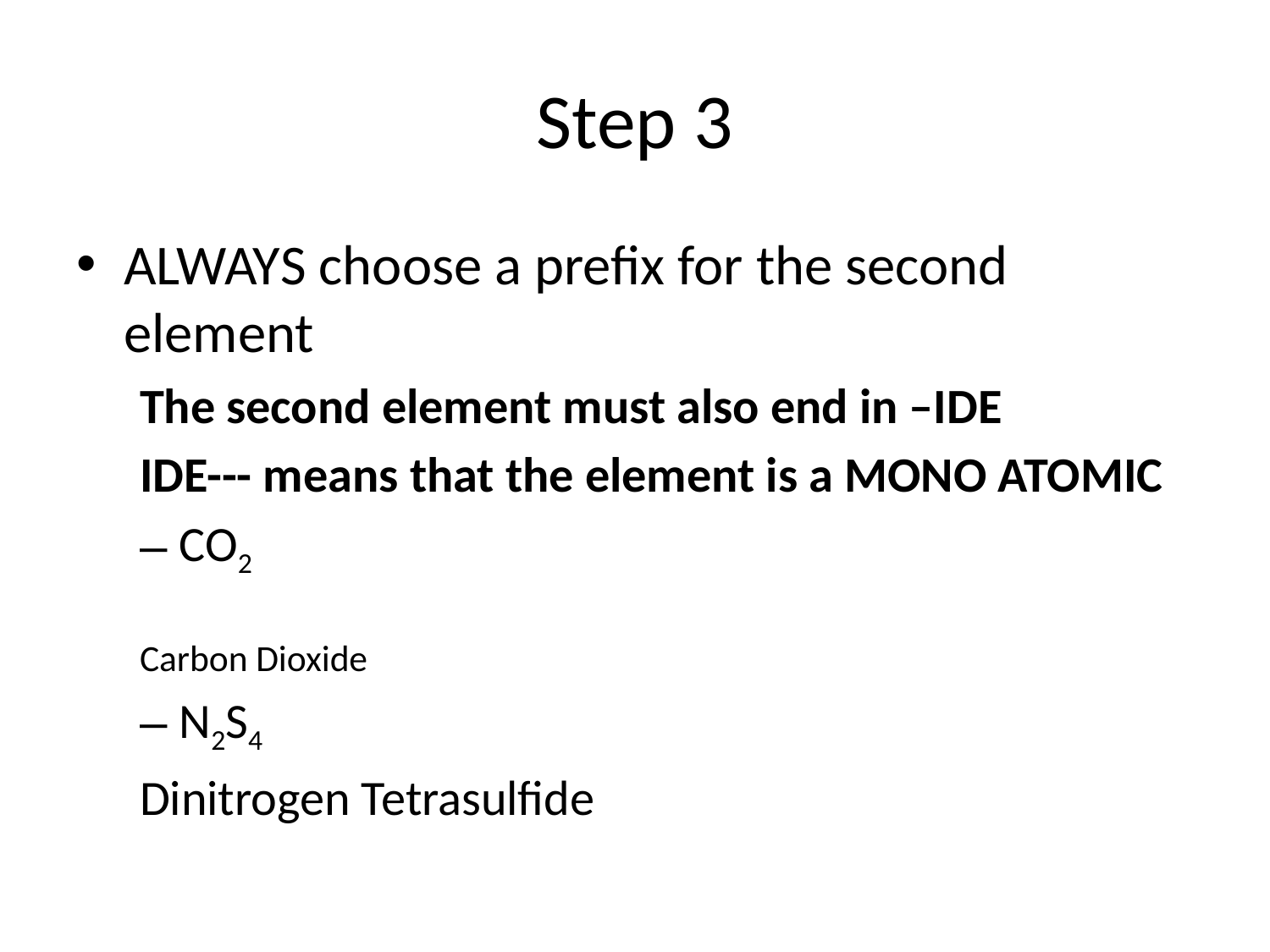

# Step 3
ALWAYS choose a prefix for the second element
The second element must also end in –IDE
IDE--- means that the element is a MONO ATOMIC
CO2
Carbon Dioxide
N2S4
Dinitrogen Tetrasulfide